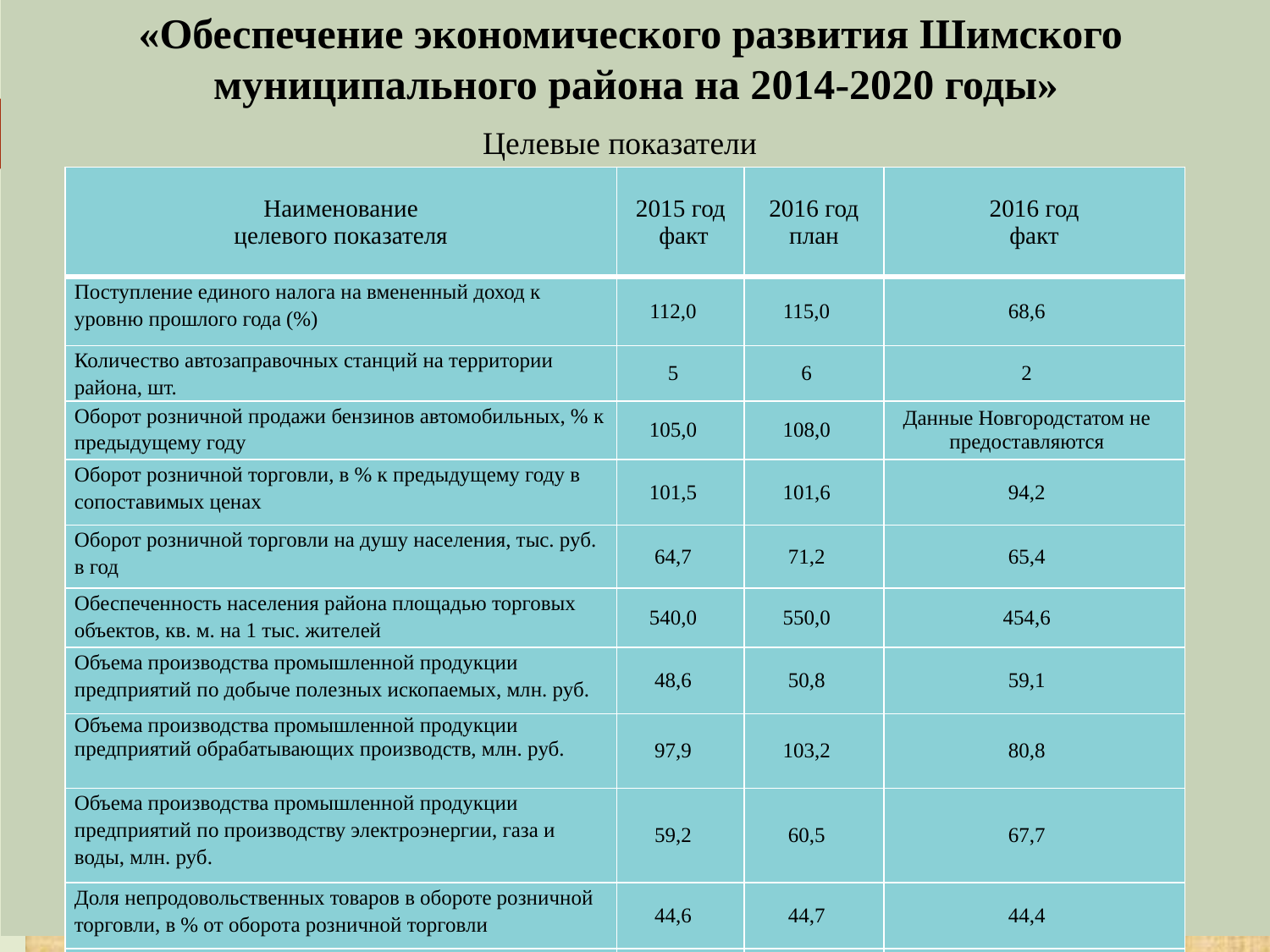

# «Обеспечение экономического развития Шимского  муниципального района на 2014-2020 годы»
Целевые показатели
| Наименование целевого показателя | 2015 год факт | 2016 год план | 2016 год факт |
| --- | --- | --- | --- |
| Поступление единого налога на вмененный доход к уровню прошлого года (%) | 112,0 | 115,0 | 68,6 |
| Количество автозаправочных станций на территории района, шт. | 5 | 6 | 2 |
| Оборот розничной продажи бензинов автомобильных, % к предыдущему году | 105,0 | 108,0 | Данные Новгородстатом не предоставляются |
| Оборот розничной торговли, в % к предыдущему году в сопоставимых ценах | 101,5 | 101,6 | 94,2 |
| Оборот розничной торговли на душу населения, тыс. руб. в год | 64,7 | 71,2 | 65,4 |
| Обеспеченность населения района площадью торговых объектов, кв. м. на 1 тыс. жителей | 540,0 | 550,0 | 454,6 |
| Объема производства промышленной продукции предприятий по добыче полезных ископаемых, млн. руб. | 48,6 | 50,8 | 59,1 |
| Объема производства промышленной продукции предприятий обрабатывающих производств, млн. руб. | 97,9 | 103,2 | 80,8 |
| Объема производства промышленной продукции предприятий по производству электроэнергии, газа и воды, млн. руб. | 59,2 | 60,5 | 67,7 |
| Доля непродовольственных товаров в обороте розничной торговли, в % от оборота розничной торговли | 44,6 | 44,7 | 44,4 |
| Количество субъектов малого и среднего предпринимательства- юридических лиц(единиц) | 75 | 76 | Малых предприятий-7 |
| Оборот малых предприятий | 358,0 | 362,0 | 60,563 млн. руб |